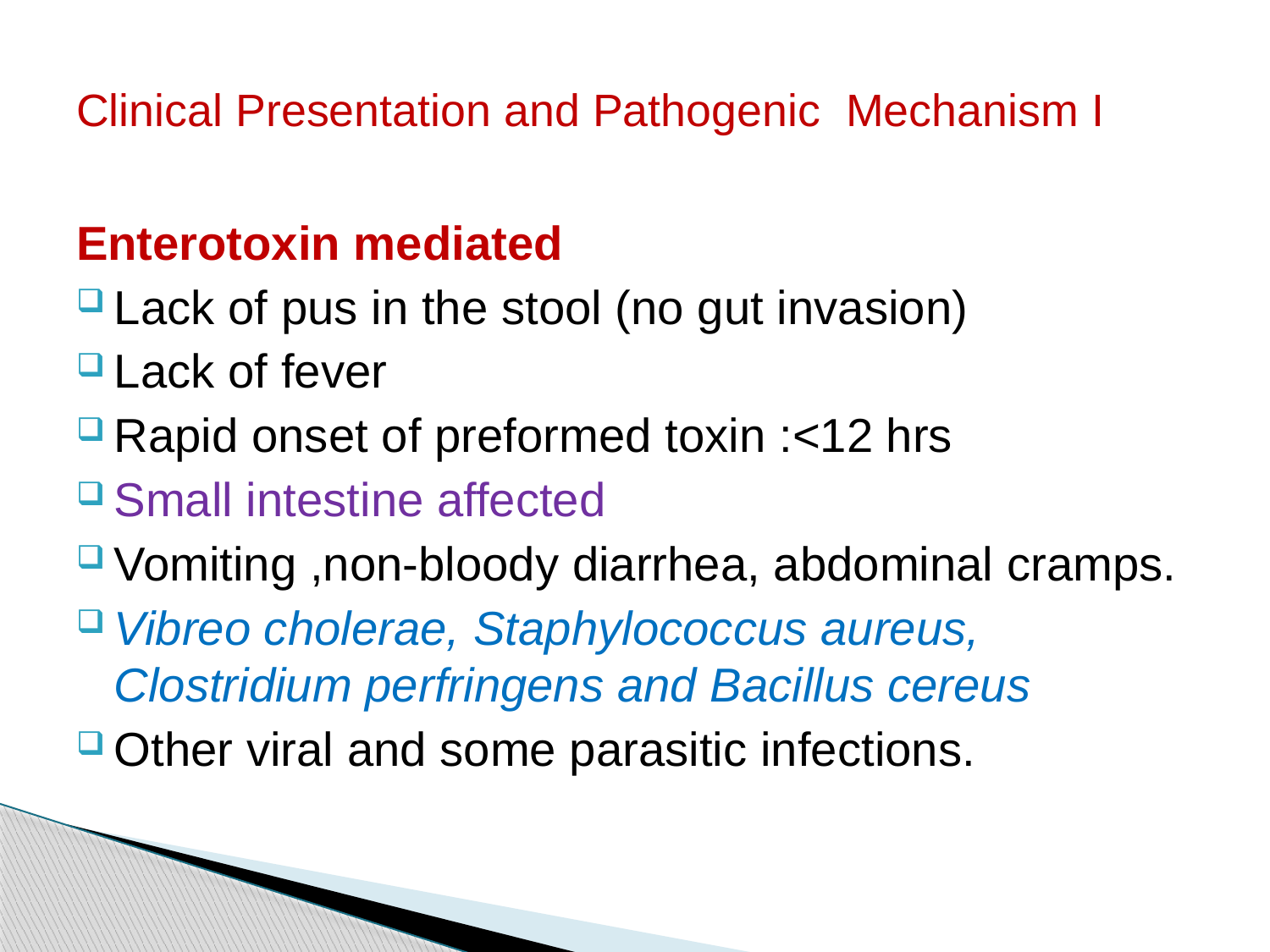

Clinical Presentation and Pathogenic  Mechanism I
Enterotoxin mediated
Lack of pus in the stool (no gut invasion)
Lack of fever
Rapid onset of preformed toxin :<12 hrs
Small intestine affected
Vomiting ,non-bloody diarrhea, abdominal cramps.
Vibreo cholerae, Staphylococcus aureus, Clostridium perfringens and Bacillus cereus
Other viral and some parasitic infections.